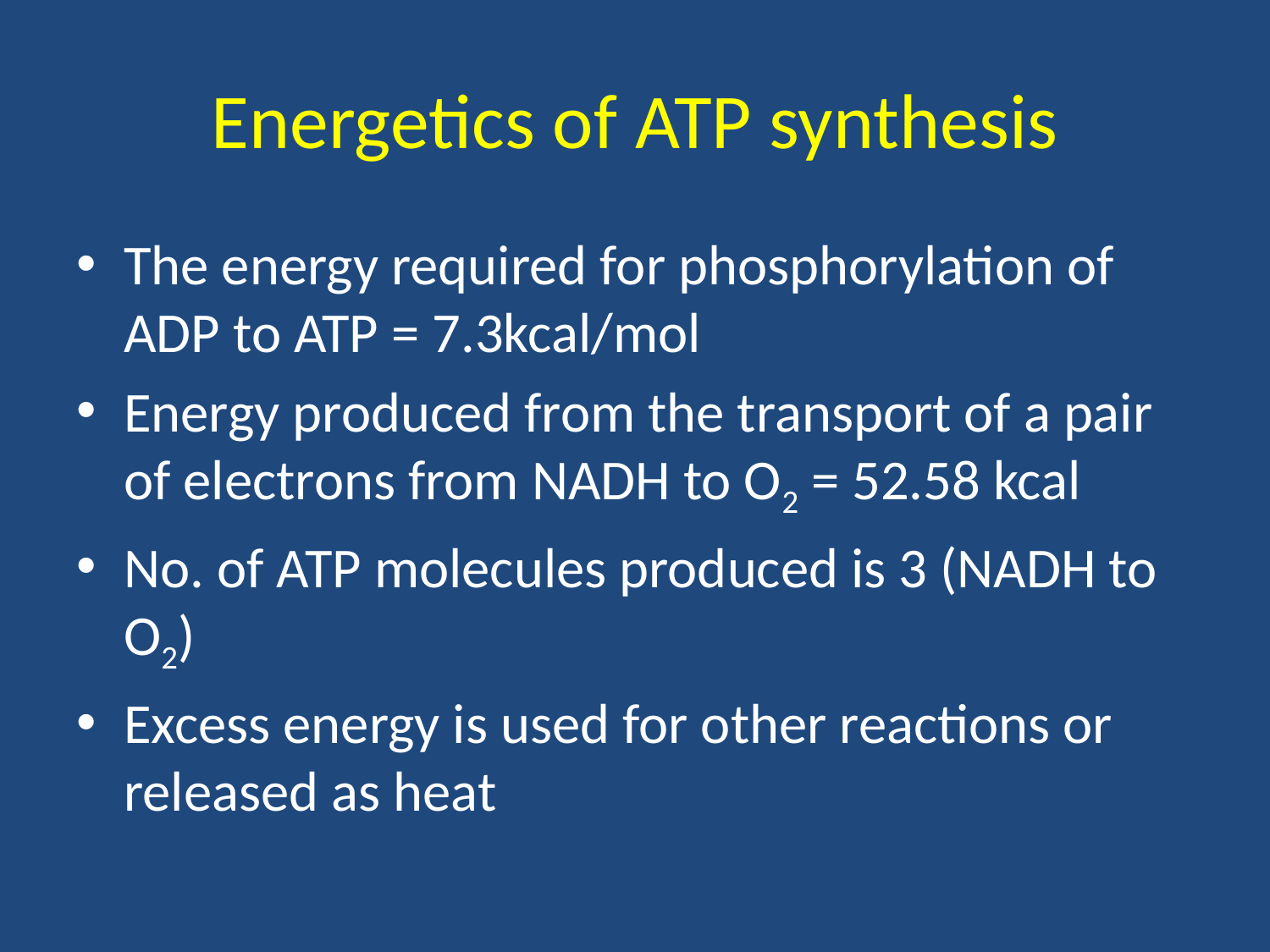

# Energetics of ATP synthesis
The energy required for phosphorylation of ADP to ATP = 7.3kcal/mol
Energy produced from the transport of a pair of electrons from NADH to O2 = 52.58 kcal
No. of ATP molecules produced is 3 (NADH to O2)
Excess energy is used for other reactions or released as heat